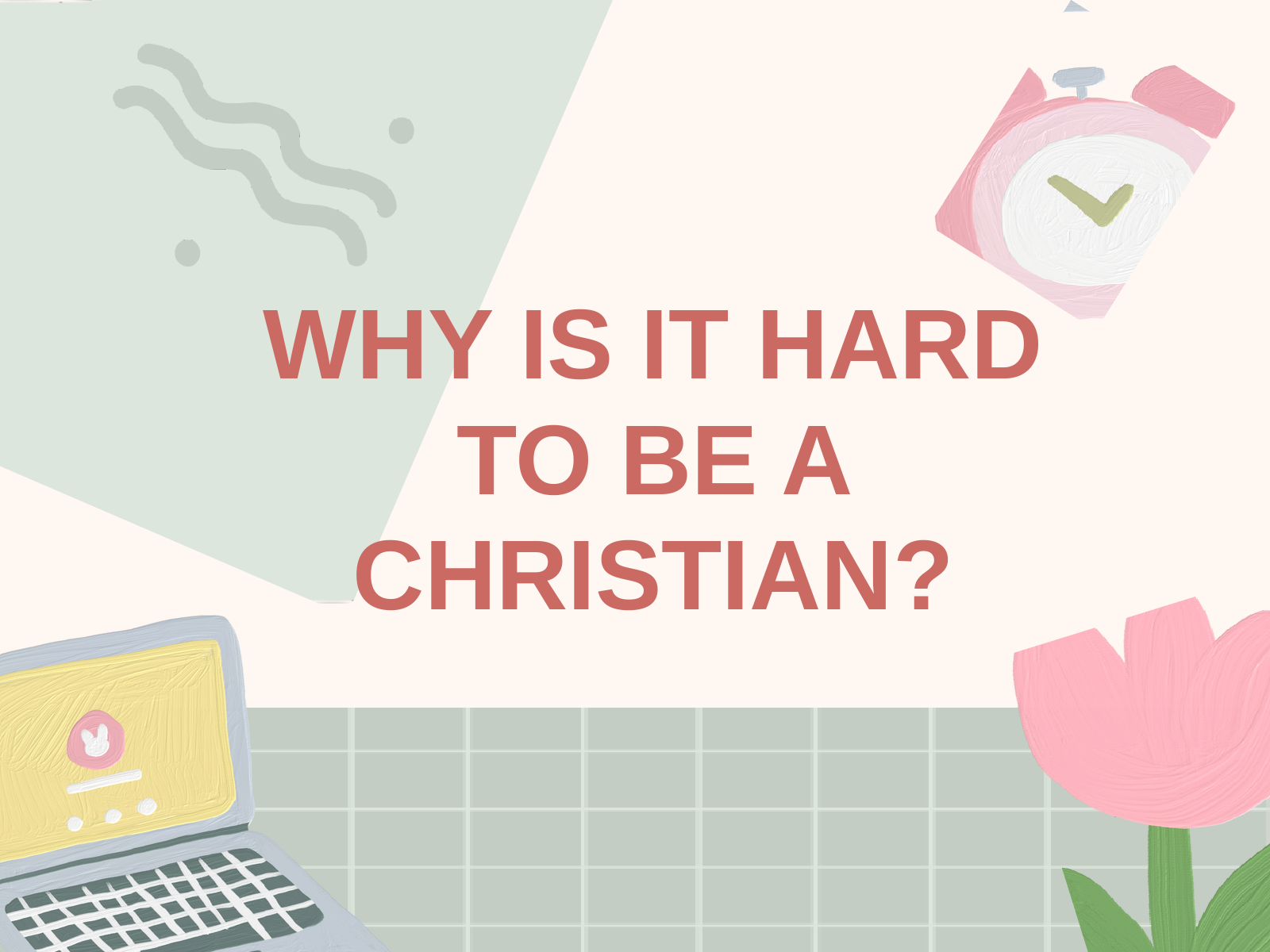

WHY IS IT HARD TO BE A CHRISTIAN?